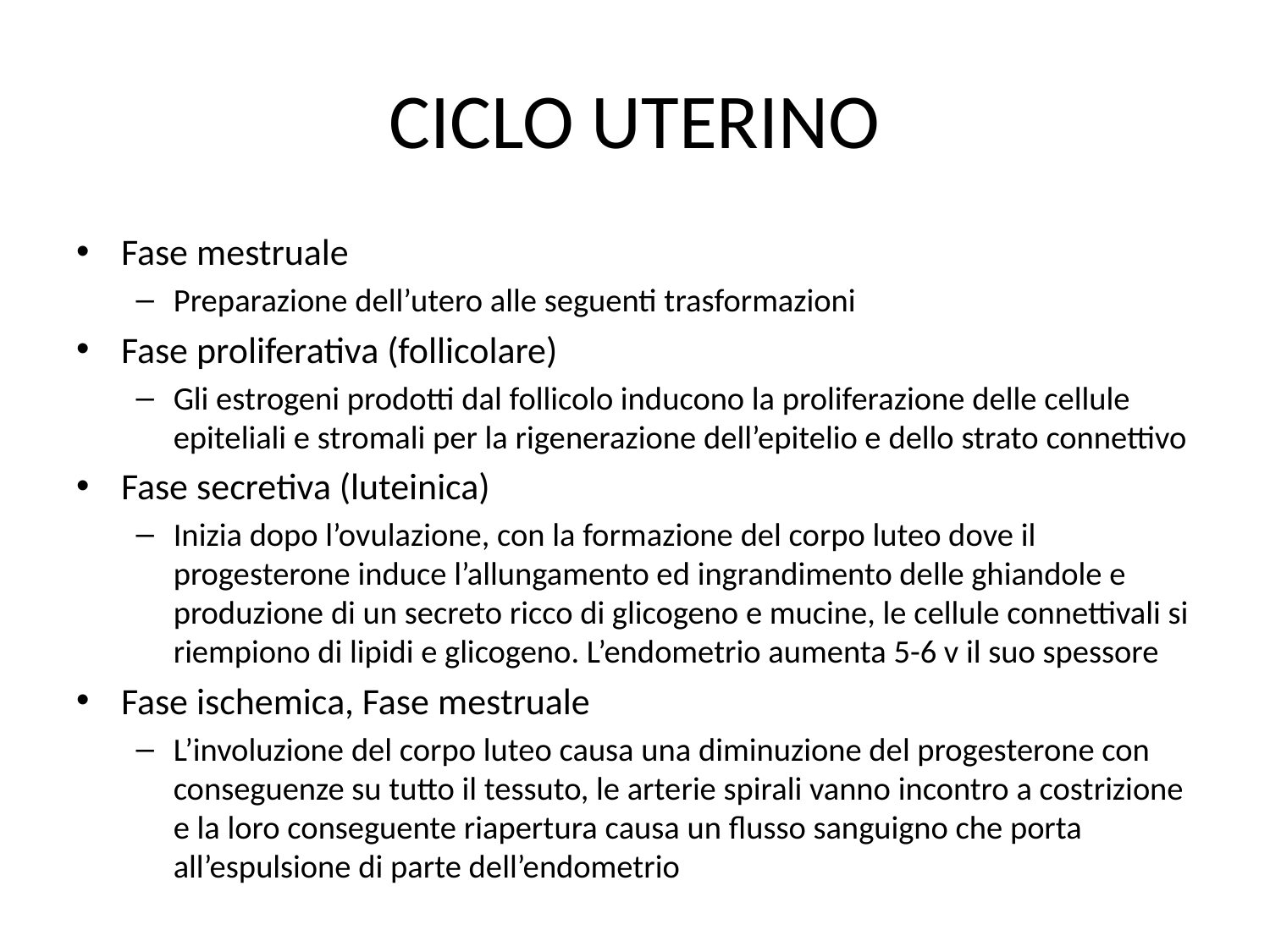

# CICLO UTERINO
Fase mestruale
Preparazione dell’utero alle seguenti trasformazioni
Fase proliferativa (follicolare)
Gli estrogeni prodotti dal follicolo inducono la proliferazione delle cellule epiteliali e stromali per la rigenerazione dell’epitelio e dello strato connettivo
Fase secretiva (luteinica)
Inizia dopo l’ovulazione, con la formazione del corpo luteo dove il progesterone induce l’allungamento ed ingrandimento delle ghiandole e produzione di un secreto ricco di glicogeno e mucine, le cellule connettivali si riempiono di lipidi e glicogeno. L’endometrio aumenta 5-6 v il suo spessore
Fase ischemica, Fase mestruale
L’involuzione del corpo luteo causa una diminuzione del progesterone con conseguenze su tutto il tessuto, le arterie spirali vanno incontro a costrizione e la loro conseguente riapertura causa un flusso sanguigno che porta all’espulsione di parte dell’endometrio